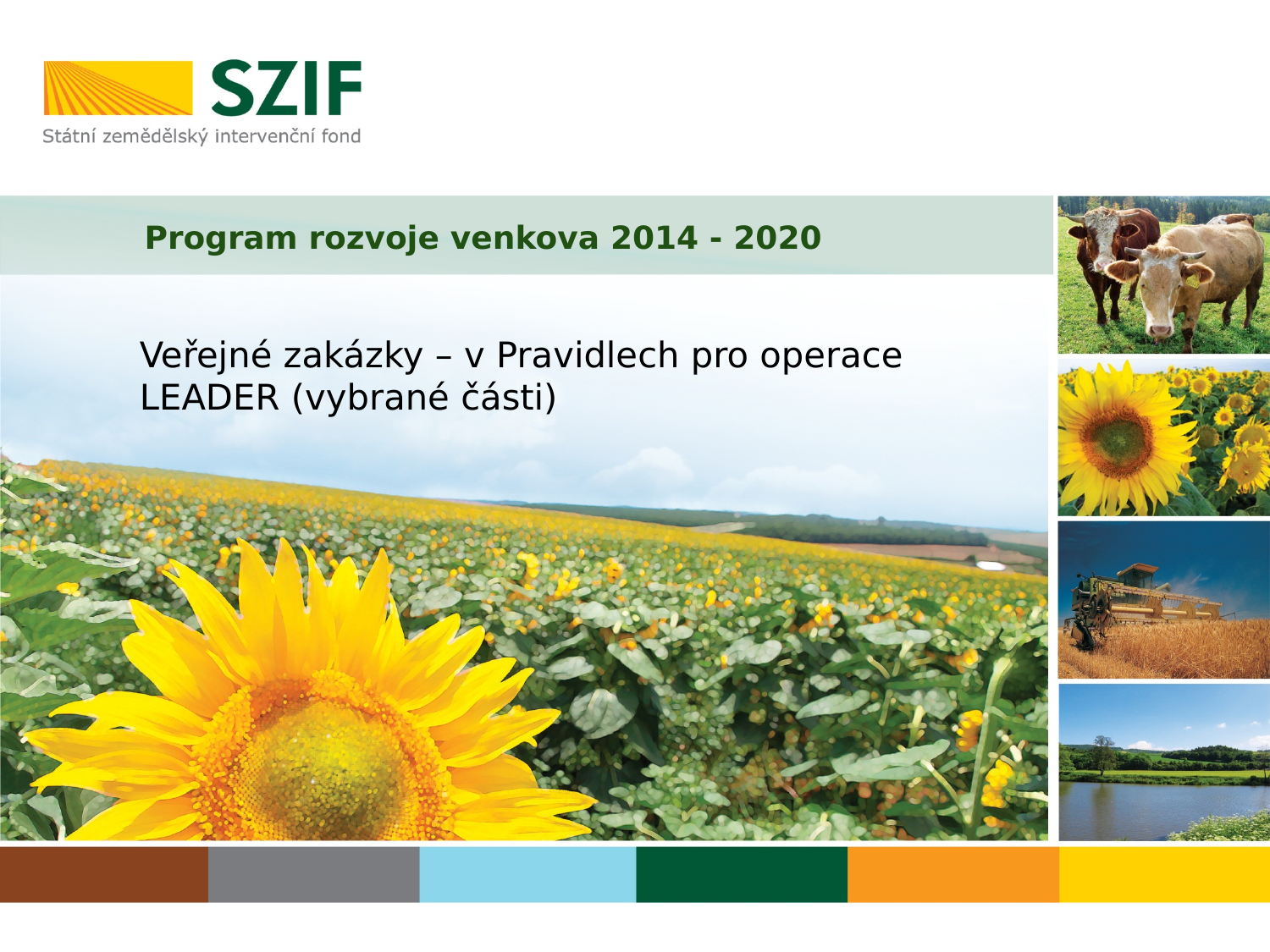

# Program rozvoje venkova 2014 - 2020
	Veřejné zakázky – v Pravidlech pro operace
	LEADER (vybrané části)